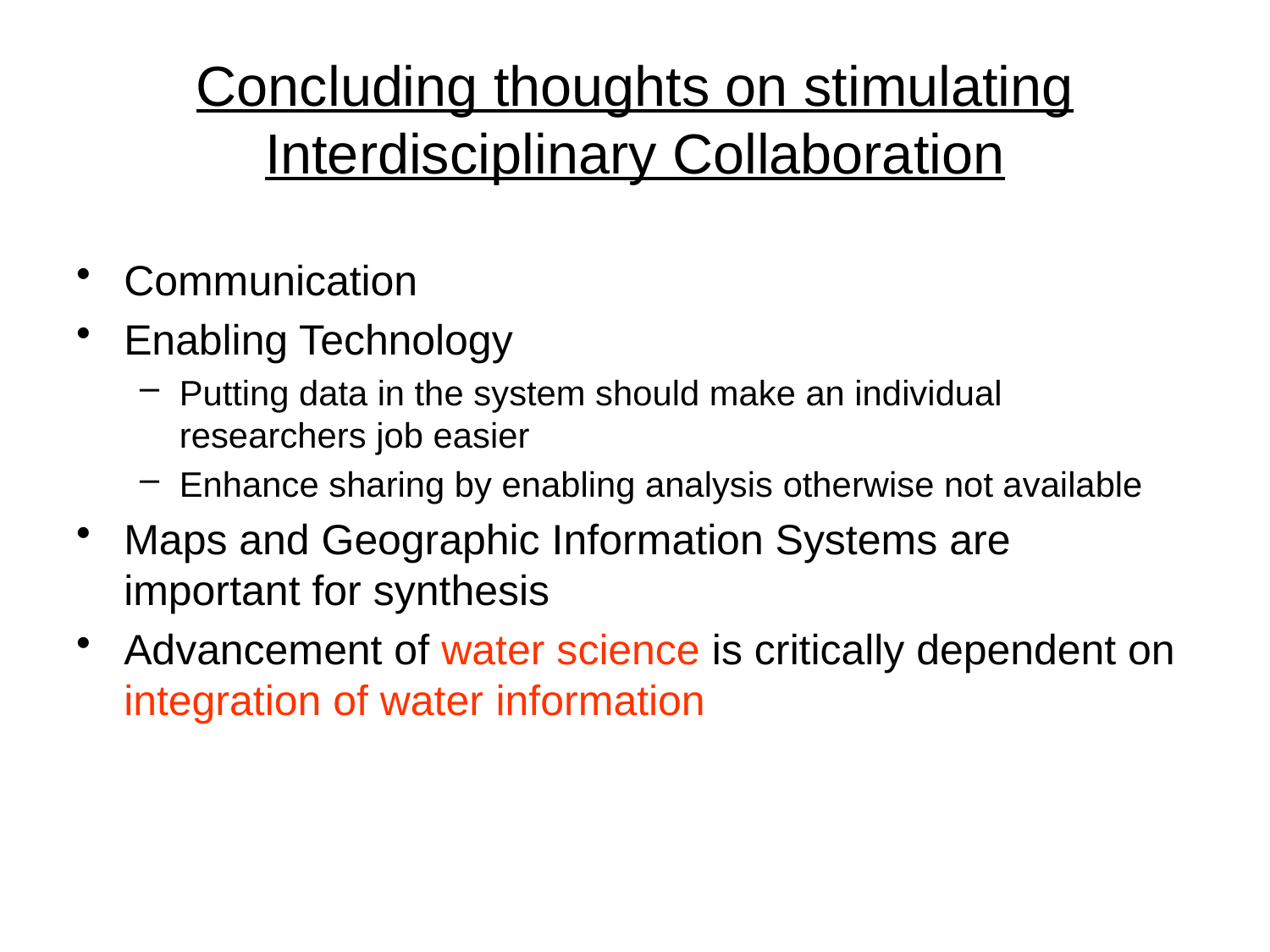

# Concluding thoughts on stimulating Interdisciplinary Collaboration
Communication
Enabling Technology
Putting data in the system should make an individual researchers job easier
Enhance sharing by enabling analysis otherwise not available
Maps and Geographic Information Systems are important for synthesis
Advancement of water science is critically dependent on integration of water information